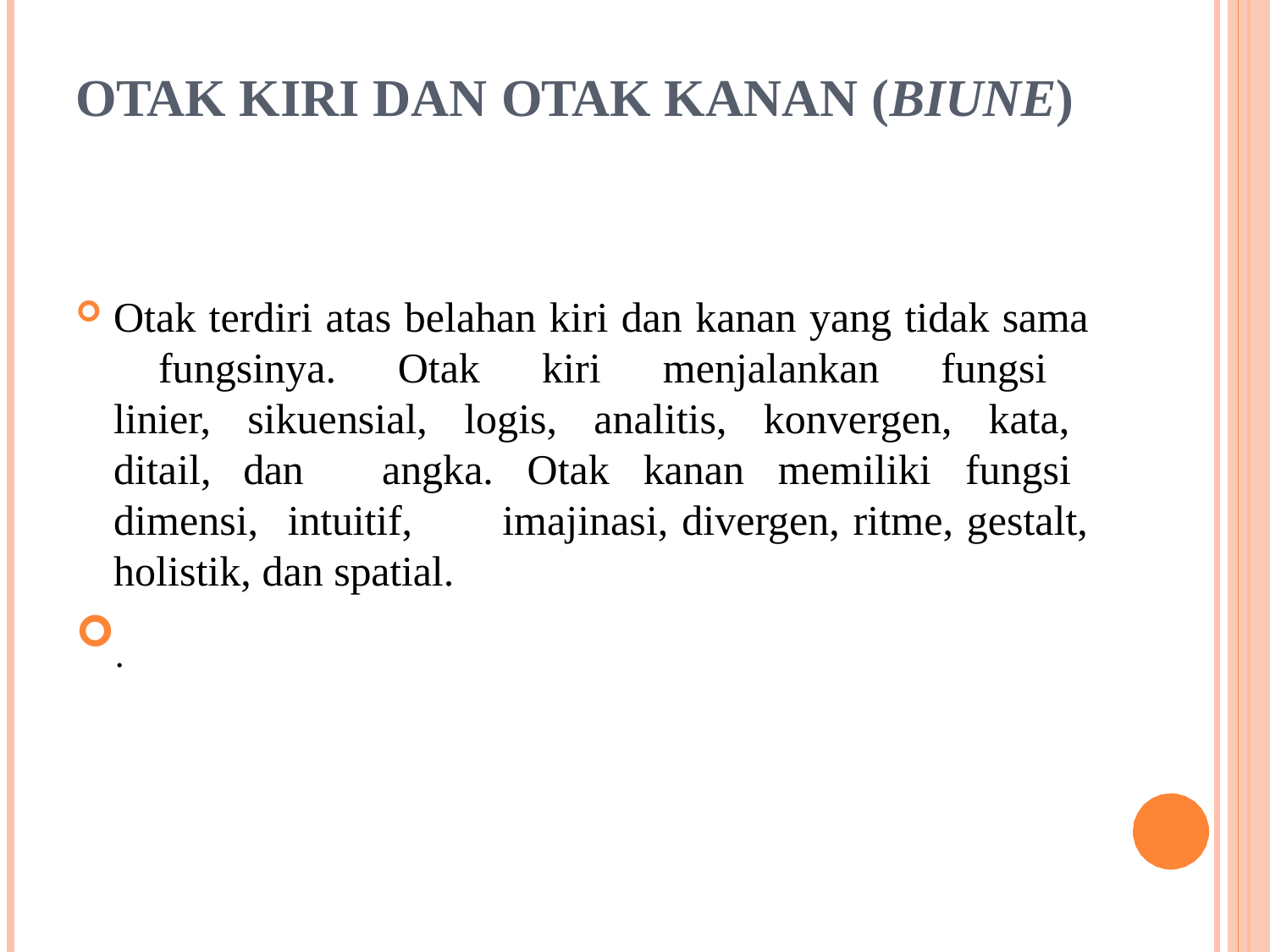

# OTAK KIRI DAN OTAK KANAN (BIUNE)
Otak terdiri atas belahan kiri dan kanan yang tidak sama 	fungsinya.   Otak   kiri   menjalankan   fungsi   linier, 	sikuensial,  logis,  analitis,  konvergen,  kata,  ditail,  dan 	angka.  Otak  kanan  memiliki  fungsi  dimensi,  intuitif, 	imajinasi, divergen, ritme, gestalt, holistik, dan spatial.
.